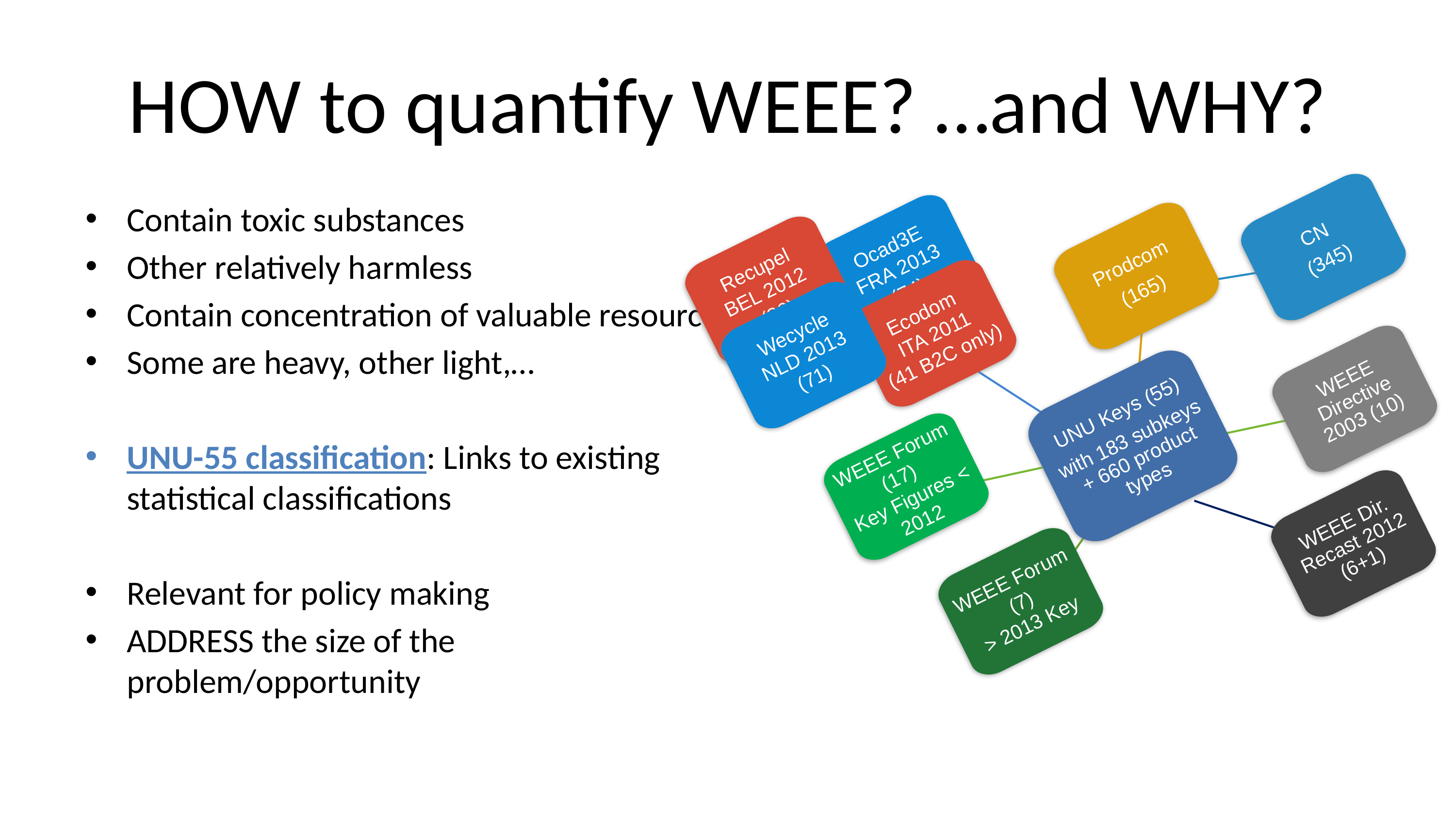

# HOW to quantify WEEE? …and WHY?
Contain toxic substances
Other relatively harmless
Contain concentration of valuable resources
Some are heavy, other light,…

UNU-55 classification: Links to existing statistical classifications

Relevant for policy making
ADDRESS the size of the problem/opportunity
CN
(345)
Ocad3E
FRA 2013
(74)
Prodcom
(165)
Recupel
BEL 2012
(36)
Ecodom
ITA 2011
(41 B2C only)
Wecycle
NLD 2013
(71)
WEEE Directive 2003 (10)
UNU Keys (55)
with 183 subkeys + 660 product types
WEEE Forum (17)
Key Figures < 2012
WEEE Dir. Recast 2012 (6+1)
WEEE Forum (7)
> 2013 Key